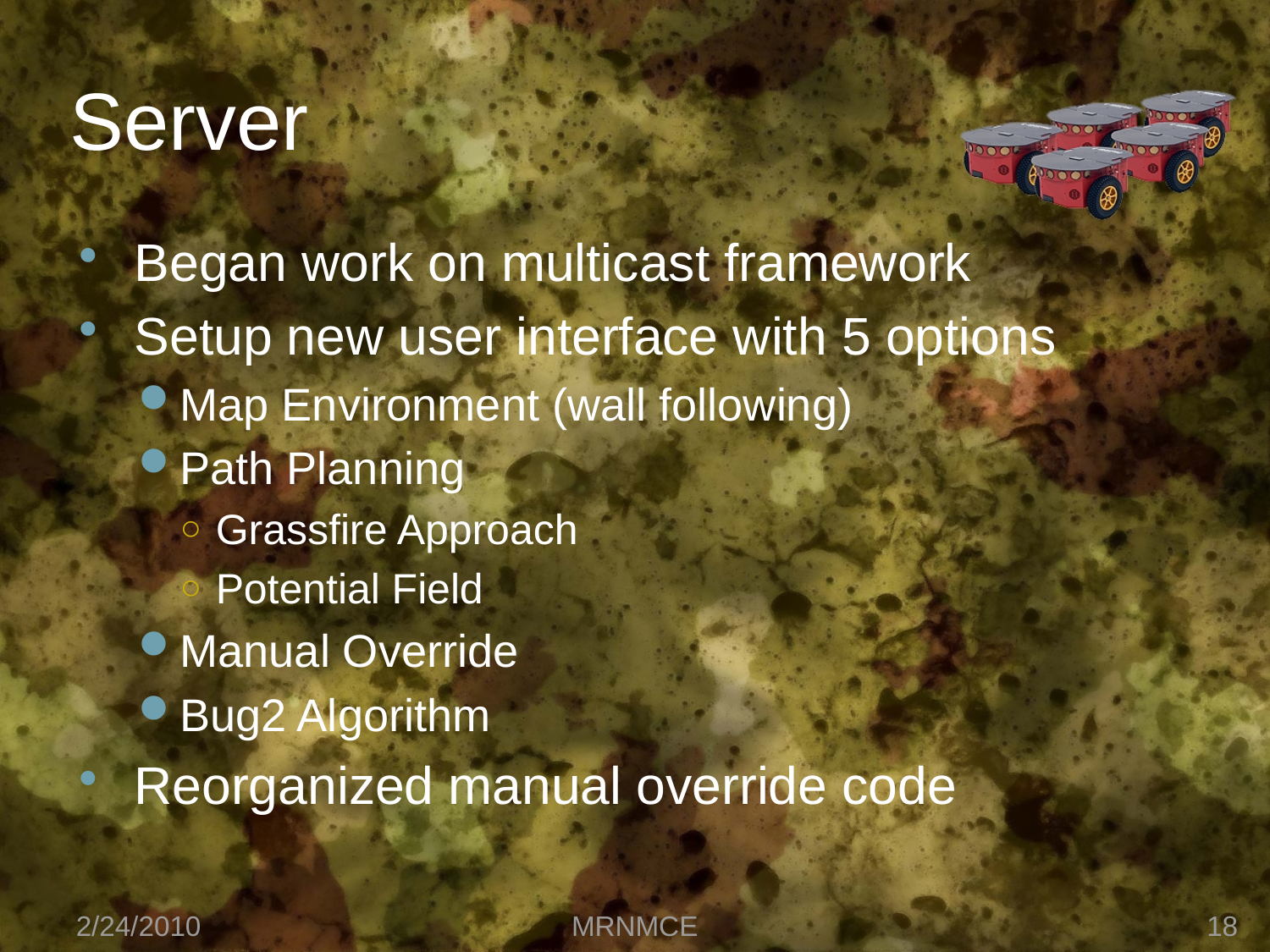

# Server
Began work on multicast framework
Setup new user interface with 5 options
Map Environment (wall following)
Path Planning
Grassfire Approach
Potential Field
Manual Override
Bug2 Algorithm
Reorganized manual override code

2/24/2010
MRNMCE
18